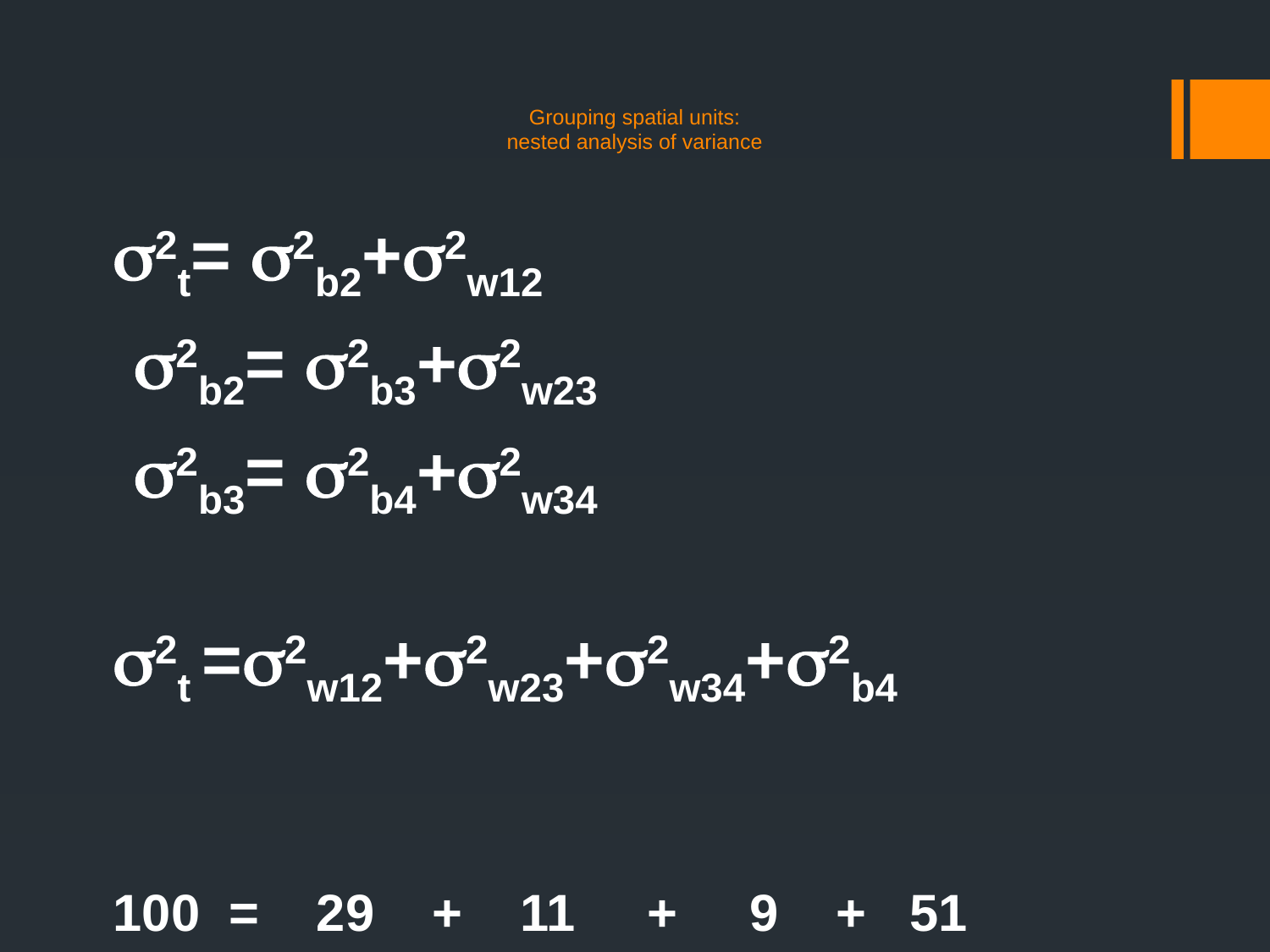

# Grouping spatial units: nested analysis of variance
σ2t= σ2b2+σ2w12
		σ2b2= σ2b3+σ2w23
			σ2b3= σ2b4+σ2w34

σ2t =σ2w12+σ2w23+σ2w34+σ2b4

100  =    29    +    11     +     9    +   51